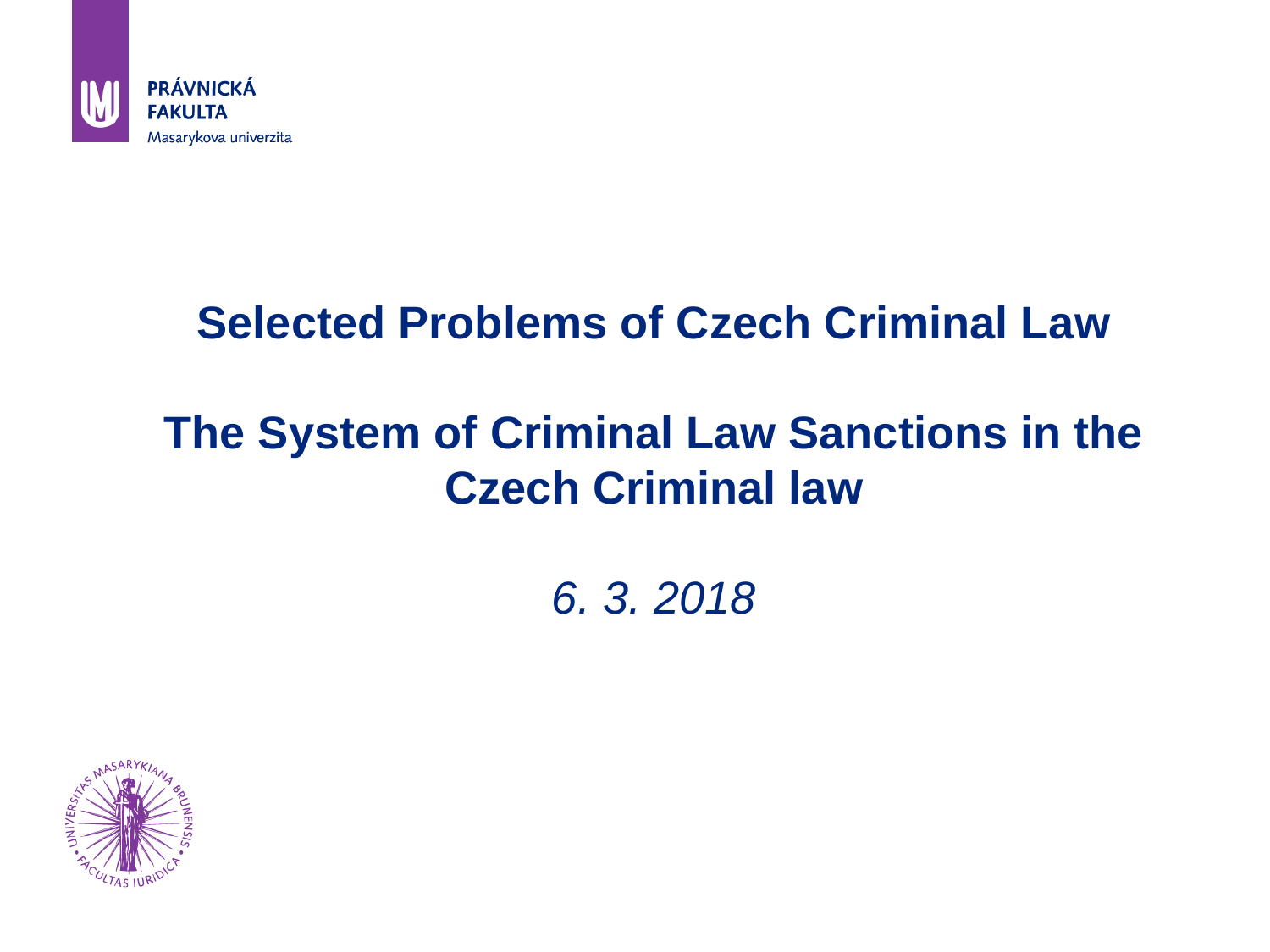

# Selected Problems of Czech Criminal Law The System of Criminal Law Sanctions in the Czech Criminal law 6. 3. 2018